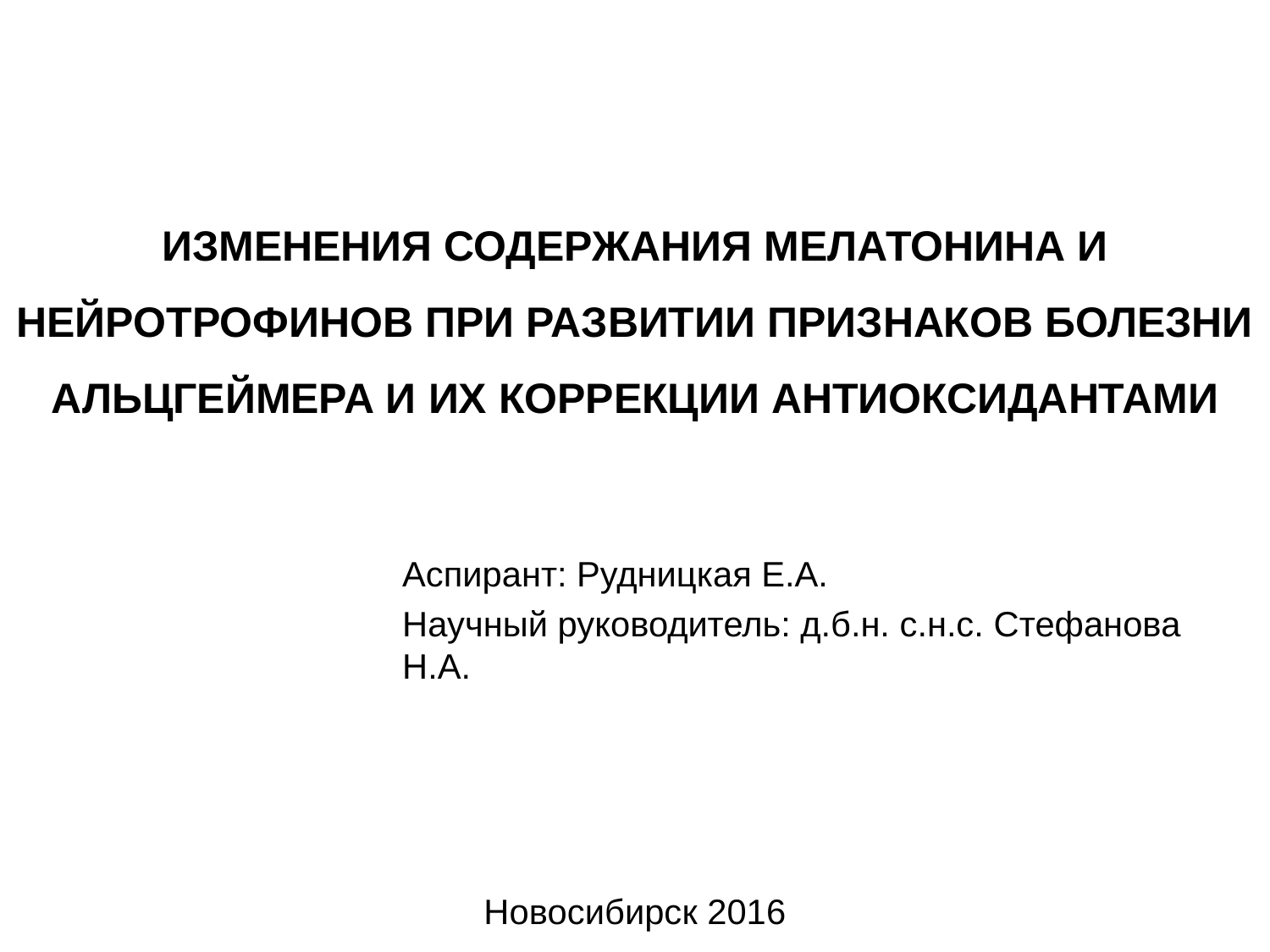

ИЗМЕНЕНИЯ СОДЕРЖАНИЯ МЕЛАТОНИНА И НЕЙРОТРОФИНОВ ПРИ РАЗВИТИИ ПРИЗНАКОВ БОЛЕЗНИ АЛЬЦГЕЙМЕРА И ИХ КОРРЕКЦИИ АНТИОКСИДАНТАМИ
Аспирант: Рудницкая Е.А.
Научный руководитель: д.б.н. с.н.с. Стефанова Н.А.
Новосибирск 2016